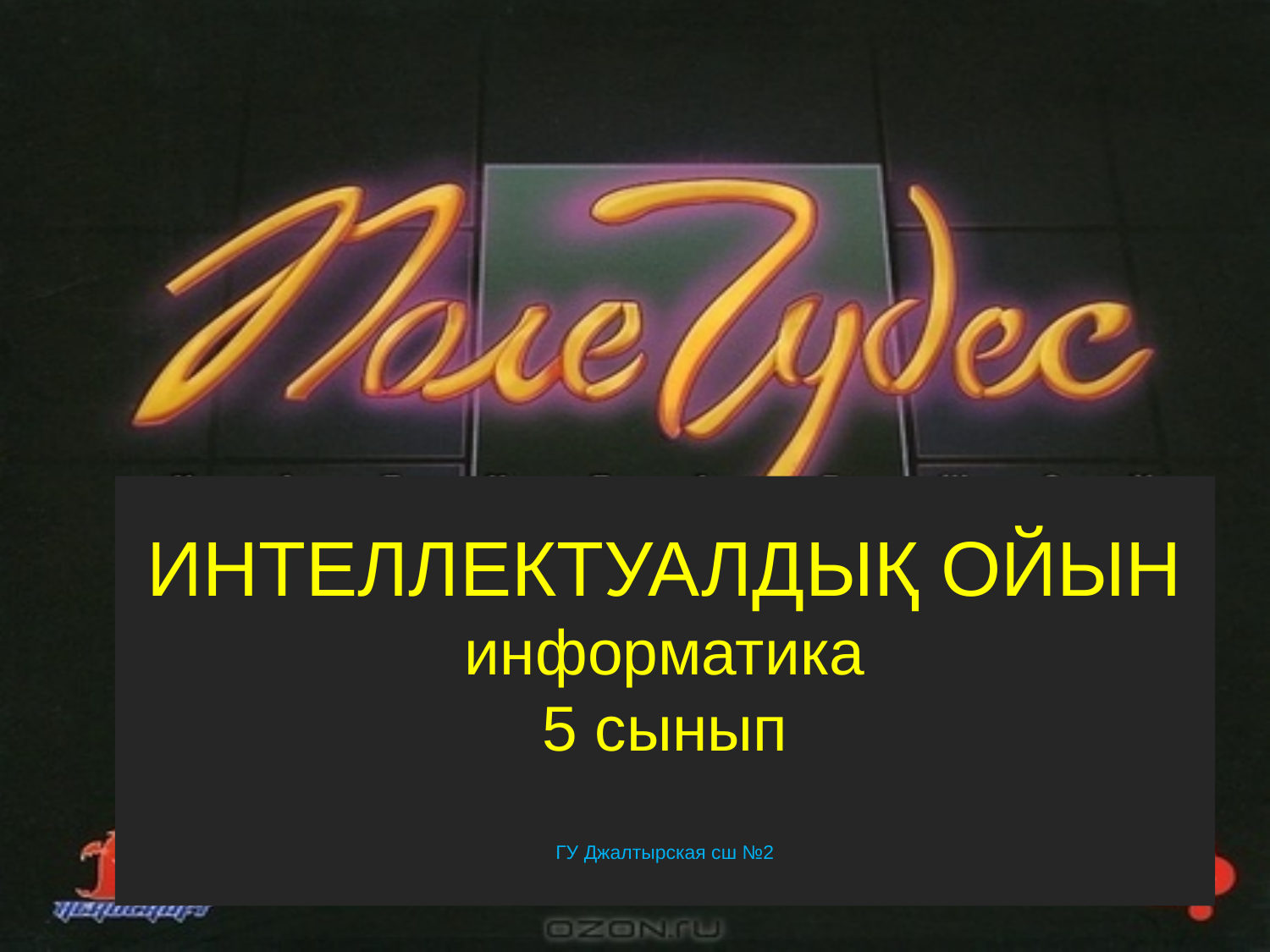

# ИНТЕЛЛЕКТУАЛДЫҚ ОЙЫН информатика 5 сынып ГУ Джалтырская сш №2